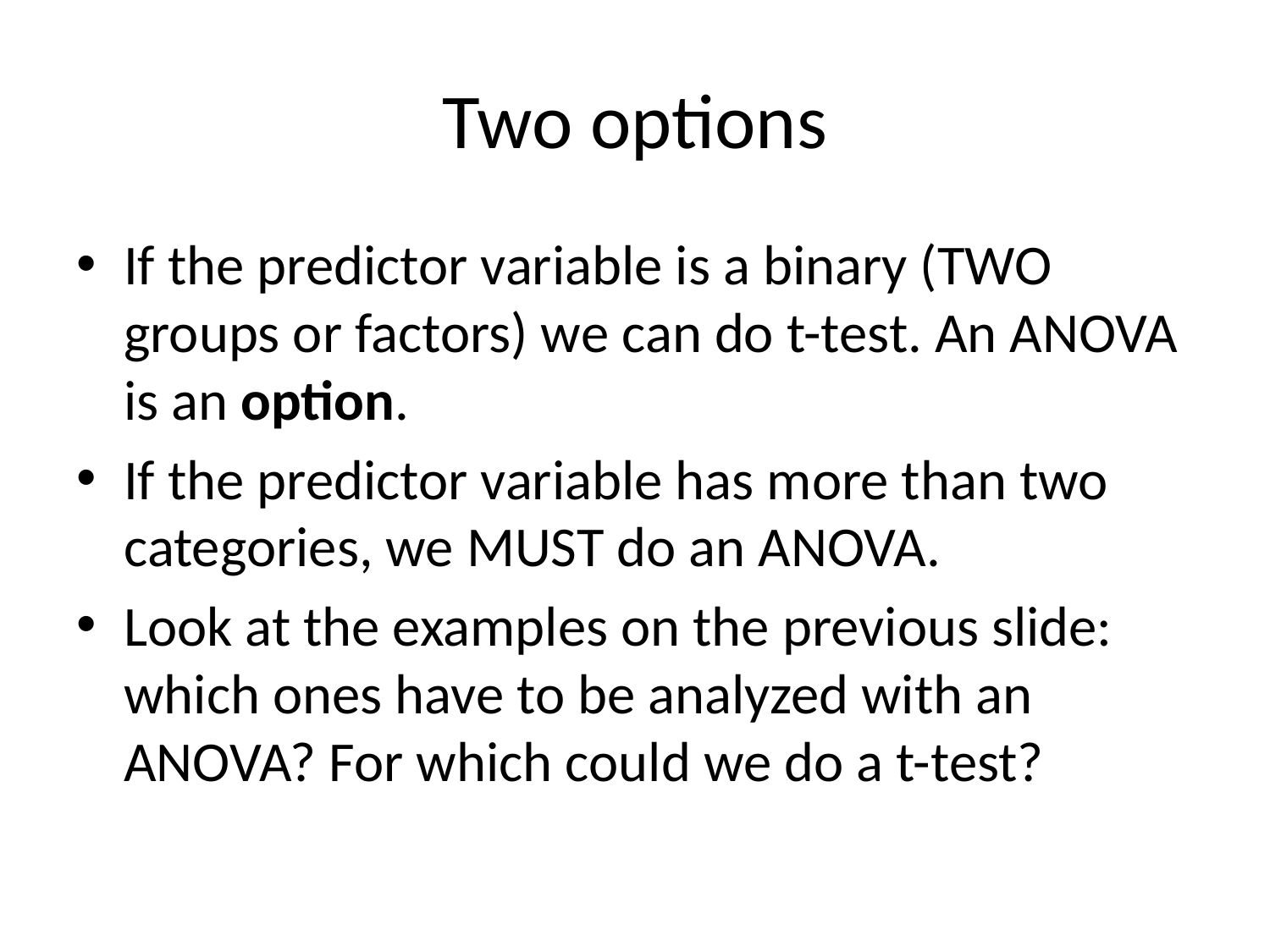

# Two options
If the predictor variable is a binary (TWO groups or factors) we can do t-test. An ANOVA is an option.
If the predictor variable has more than two categories, we MUST do an ANOVA.
Look at the examples on the previous slide:  which ones have to be analyzed with an ANOVA? For which could we do a t-test?